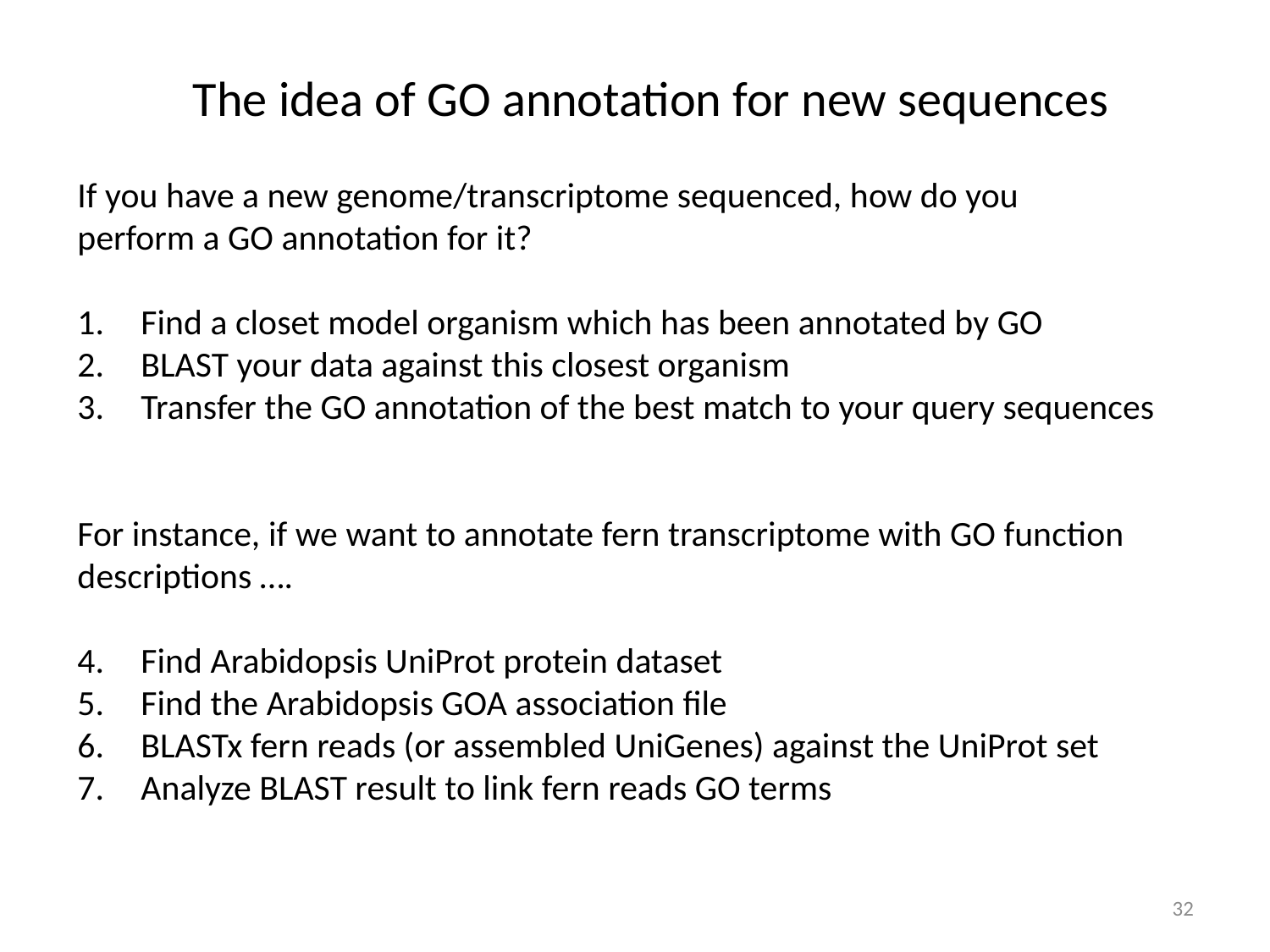

The idea of GO annotation for new sequences
If you have a new genome/transcriptome sequenced, how do you
perform a GO annotation for it?

Find a closet model organism which has been annotated by GO
BLAST your data against this closest organism
Transfer the GO annotation of the best match to your query sequences

For instance, if we want to annotate fern transcriptome with GO function descriptions ….

Find Arabidopsis UniProt protein dataset
Find the Arabidopsis GOA association file
BLASTx fern reads (or assembled UniGenes) against the UniProt set
Analyze BLAST result to link fern reads GO terms
32